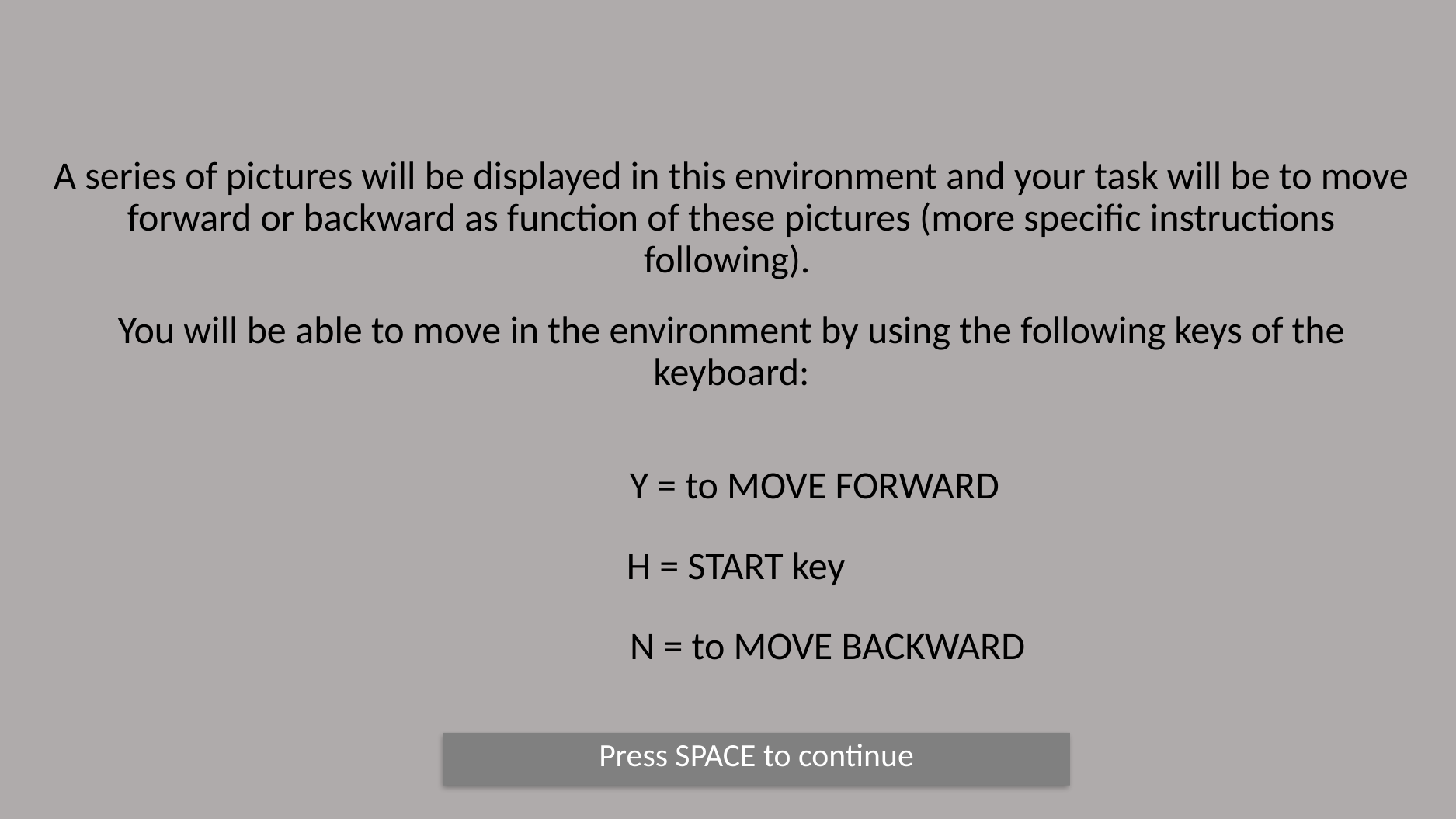

A series of pictures will be displayed in this environment and your task will be to move forward or backward as function of these pictures (more specific instructions following).
You will be able to move in the environment by using the following keys of the keyboard:
                   Y = to MOVE FORWARD
 H = START key
                      N = to MOVE BACKWARD
Press SPACE to continue